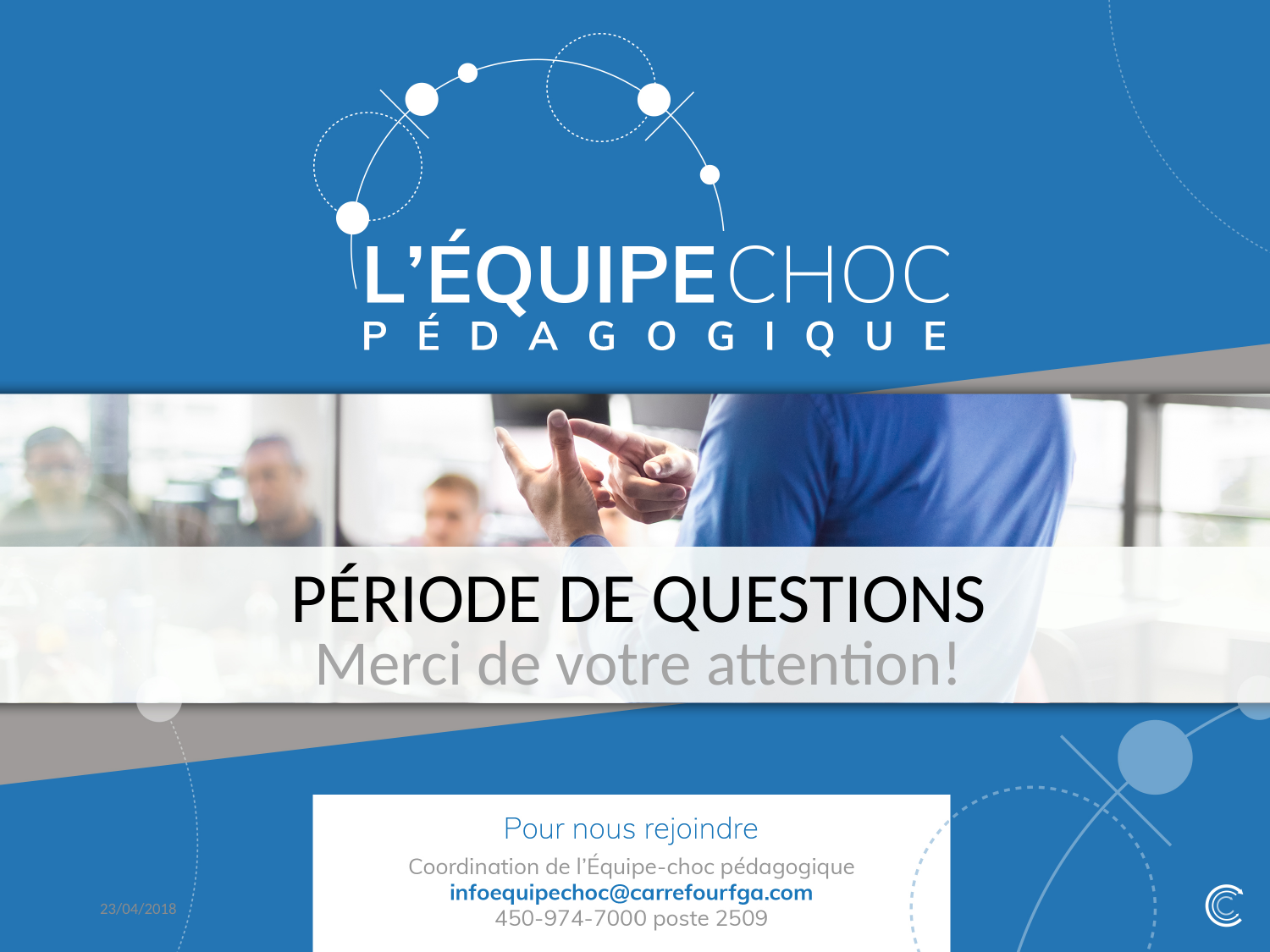

# PÉRIODE DE QUESTIONS Merci de votre attention!
23/04/2018
32